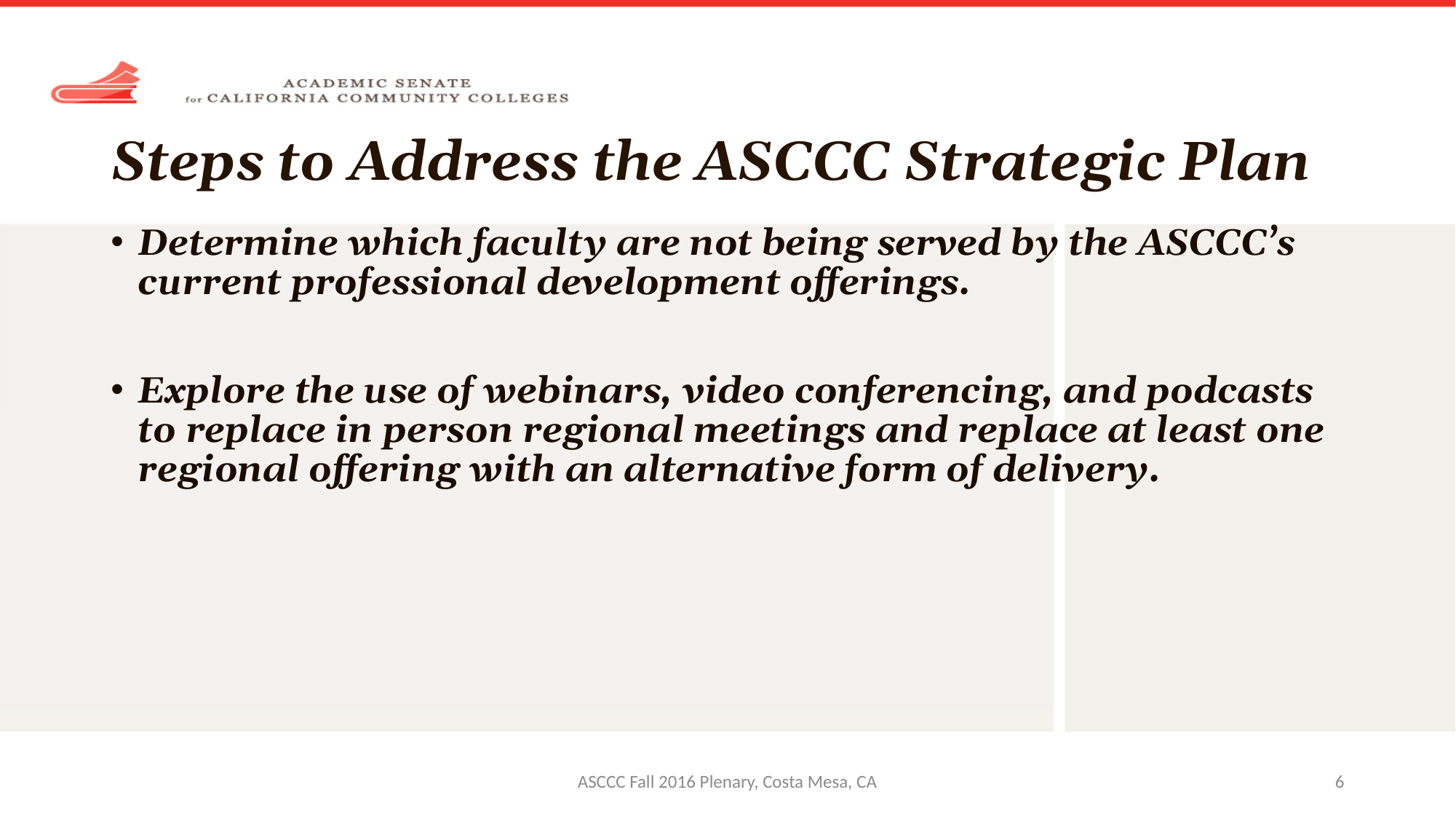

# Steps to Address the ASCCC Strategic Plan
Determine which faculty are not being served by the ASCCC’s current professional development offerings.

Explore the use of webinars, video conferencing, and podcasts to replace in person regional meetings and replace at least one regional offering with an alternative form of delivery.
ASCCC Fall 2016 Plenary, Costa Mesa, CA
6